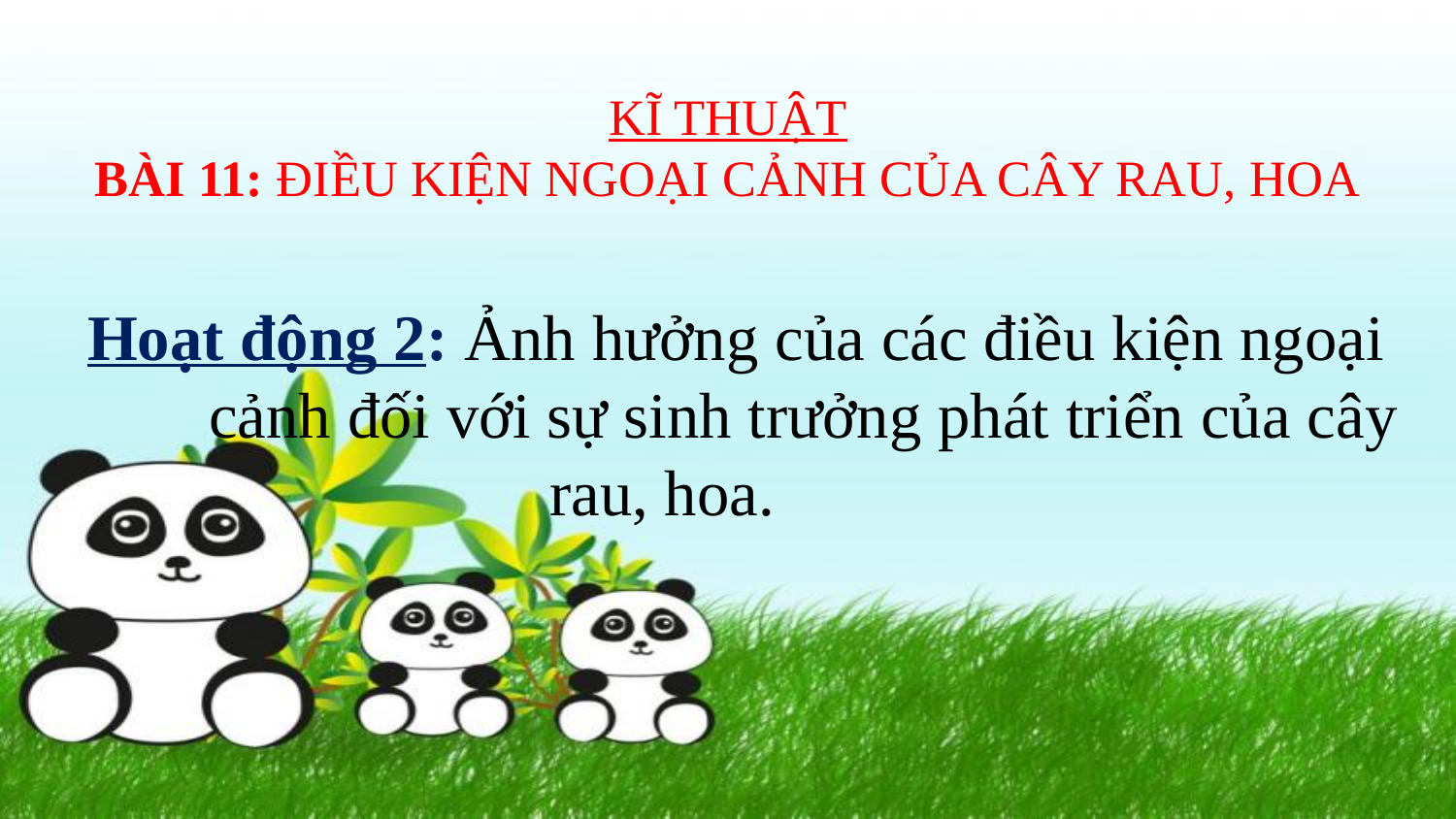

# KĨ THUẬT BÀI 11: ĐIỀU KIỆN NGOẠI CẢNH CỦA CÂY RAU, HOA
Hoạt động 2: Ảnh hưởng của các điều kiện ngoại cảnh đối với sự sinh trưởng phát triển của cây                      rau, hoa.